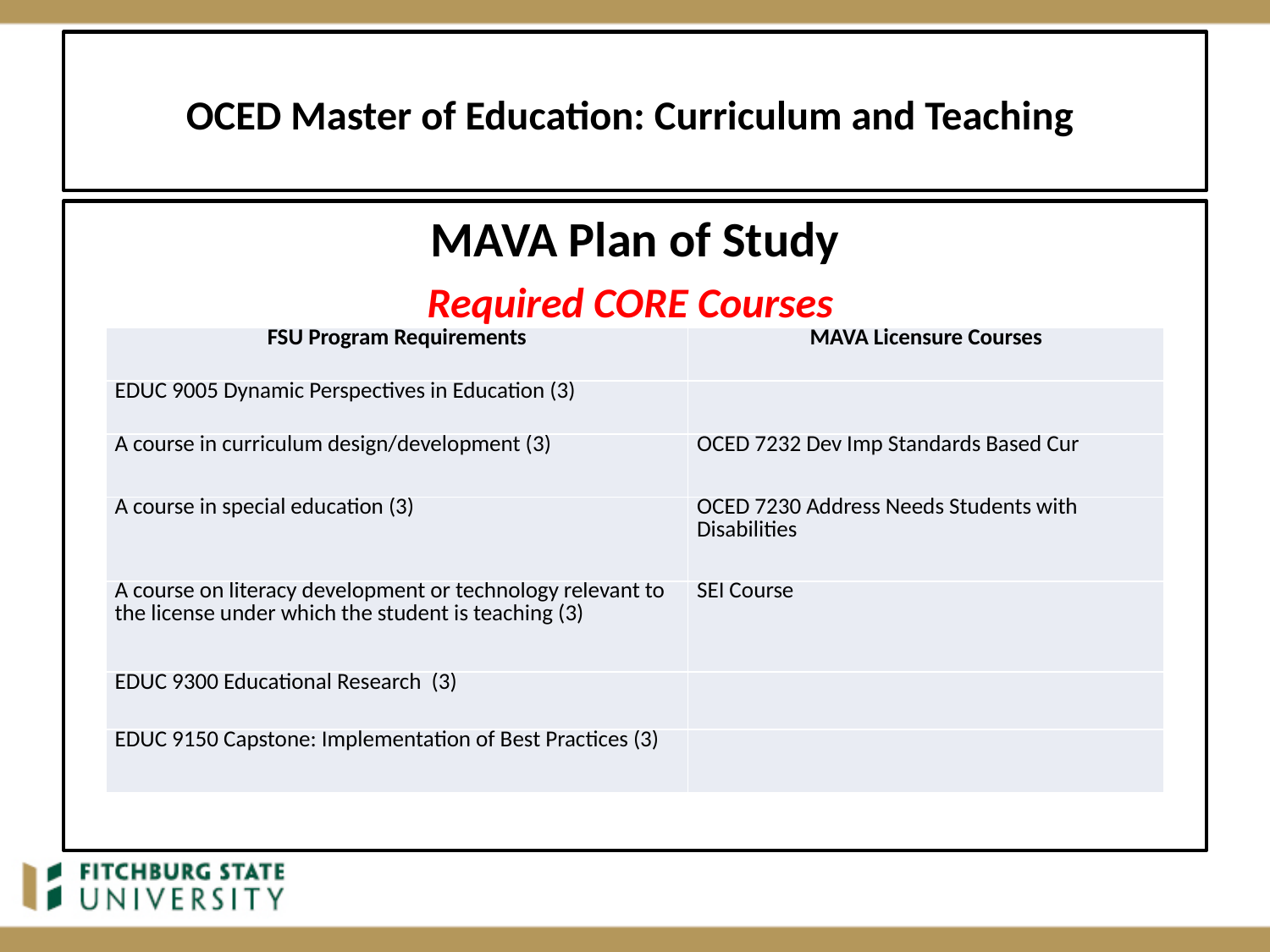

# OCED Master of Education: Curriculum and Teaching
MAVA Plan of Study
Required CORE Courses

| FSU Program Requirements | MAVA Licensure Courses |
| --- | --- |
| EDUC 9005 Dynamic Perspectives in Education (3) |  |
| A course in curriculum design/development (3) | OCED 7232 Dev Imp Standards Based Cur |
| A course in special education (3) | OCED 7230 Address Needs Students with Disabilities |
| A course on literacy development or technology relevant to the license under which the student is teaching (3) | SEI Course |
| EDUC 9300 Educational Research (3) |  |
| EDUC 9150 Capstone: Implementation of Best Practices (3) |  |